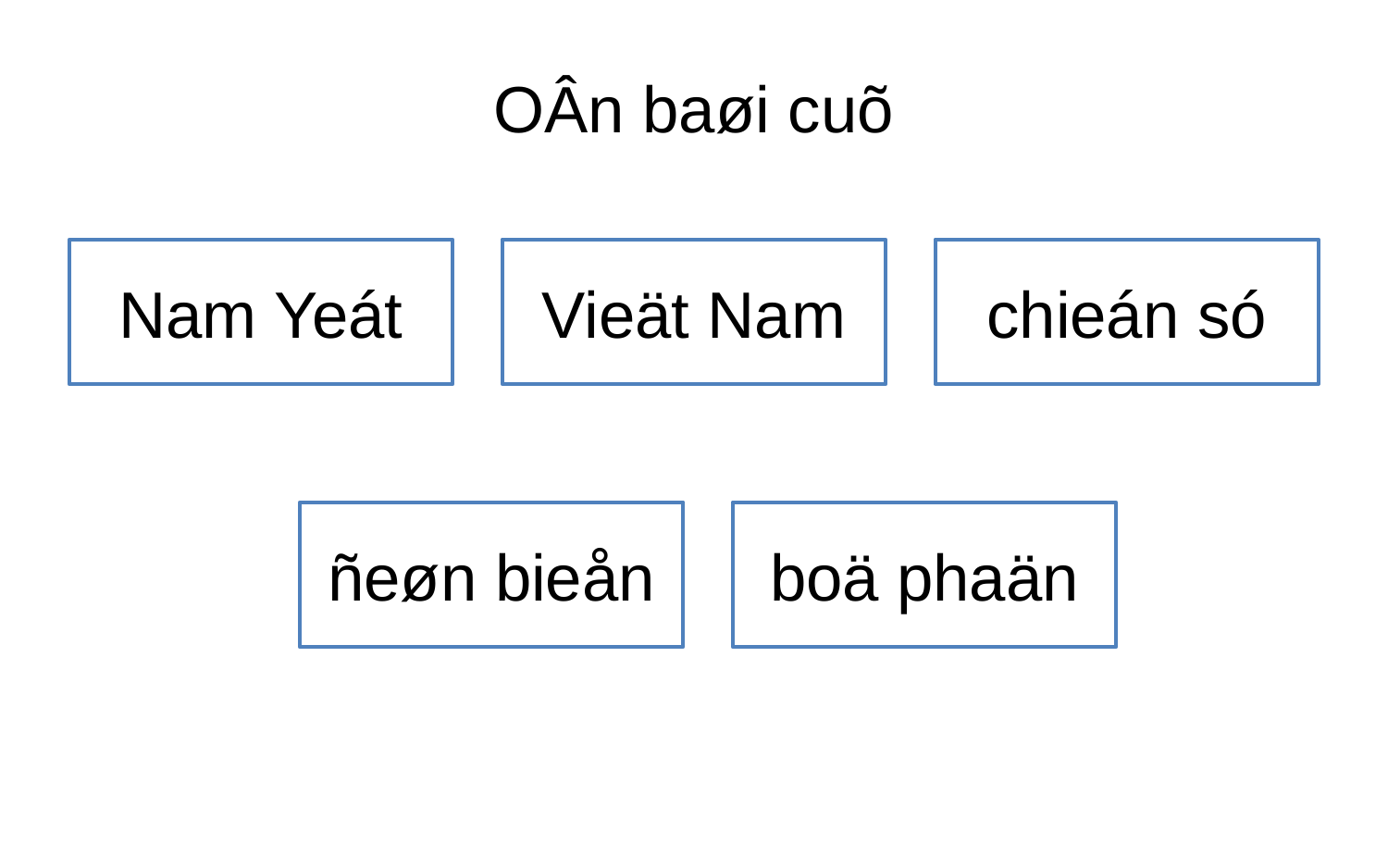

# OÂn baøi cuõ
Nam Yeát
Vieät Nam
chieán só
ñeøn bieån
boä phaän